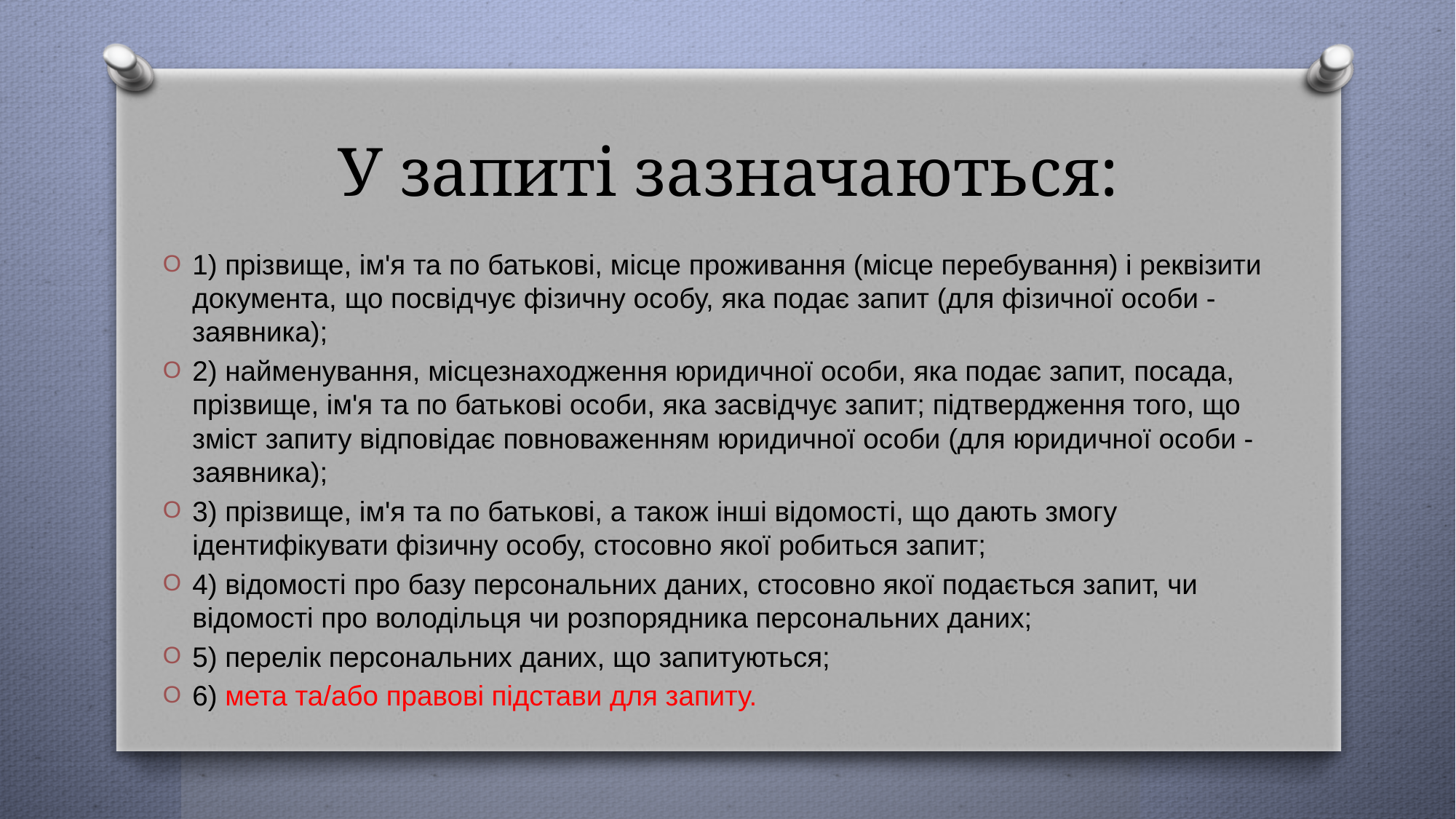

# У запиті зазначаються:
1) прізвище, ім'я та по батькові, місце проживання (місце перебування) і реквізити документа, що посвідчує фізичну особу, яка подає запит (для фізичної особи - заявника);
2) найменування, місцезнаходження юридичної особи, яка подає запит, посада, прізвище, ім'я та по батькові особи, яка засвідчує запит; підтвердження того, що зміст запиту відповідає повноваженням юридичної особи (для юридичної особи - заявника);
3) прізвище, ім'я та по батькові, а також інші відомості, що дають змогу ідентифікувати фізичну особу, стосовно якої робиться запит;
4) відомості про базу персональних даних, стосовно якої подається запит, чи відомості про володільця чи розпорядника персональних даних;
5) перелік персональних даних, що запитуються;
6) мета та/або правові підстави для запиту.